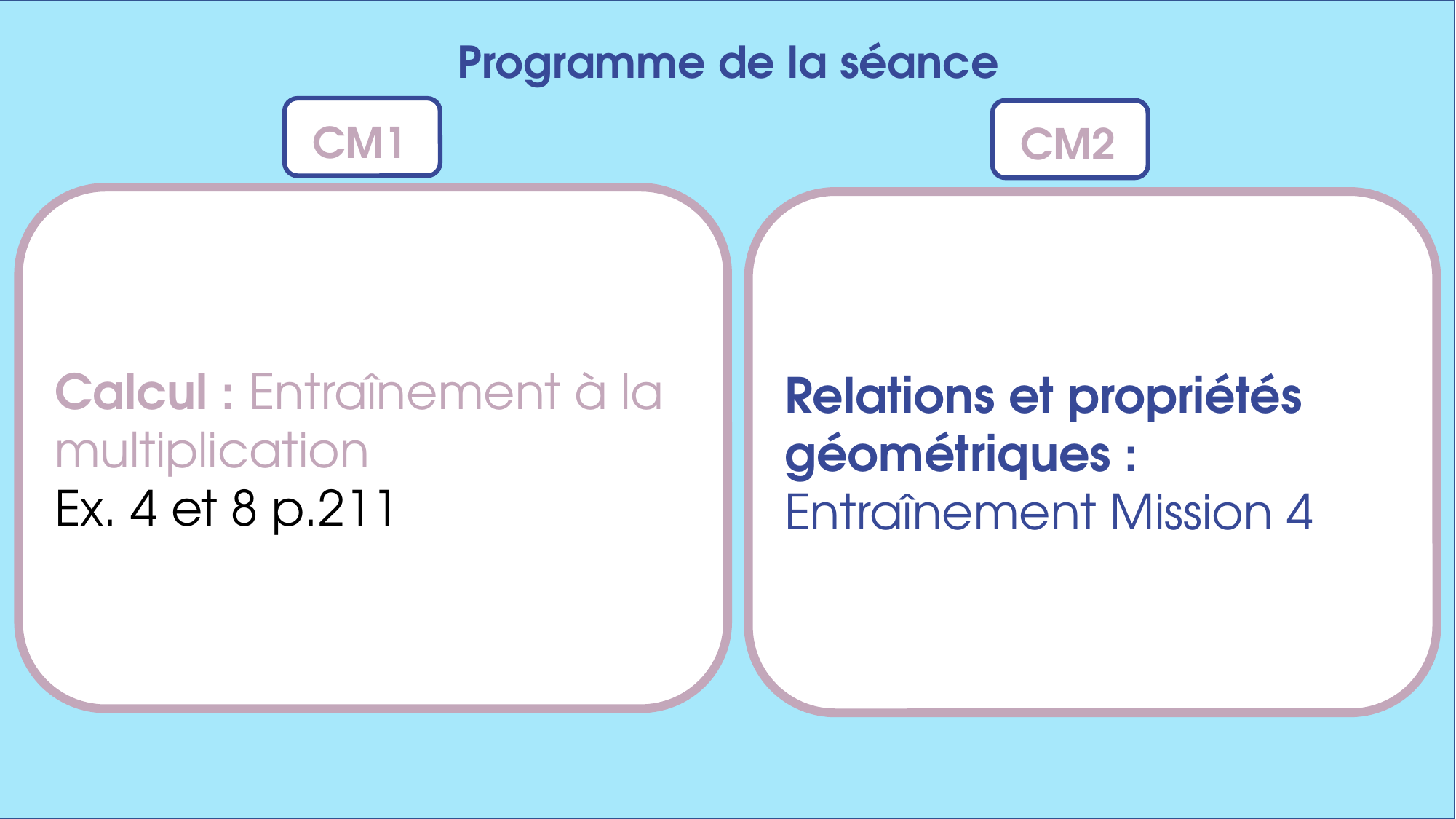

Programme de la séance

CM1

CM2
Calcul : Entraînement à la multiplication
Ex. 4 et 8 p.211
Relations et propriétés géométriques : Entraînement Mission 4
www.maitresseherisson.com